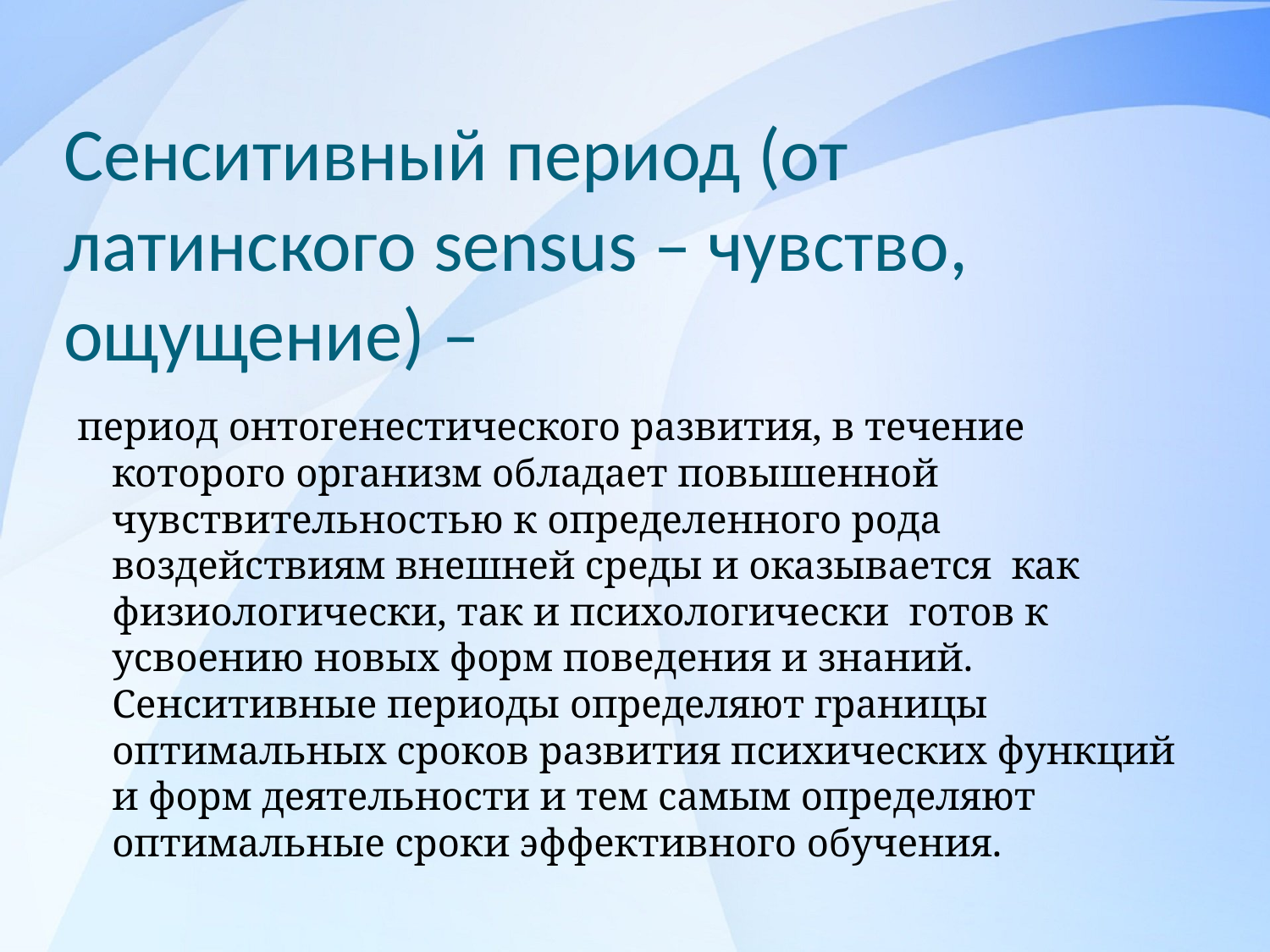

# Сенситивный период (от латинского sensus – чувство, ощущение) –
период онтогенестического развития, в течение которого организм обладает повышенной чувствительностью к определенного рода воздействиям внешней среды и оказывается  как физиологически, так и психологически  готов к усвоению новых форм поведения и знаний. Сенситивные периоды определяют границы оптимальных сроков развития психических функций и форм деятельности и тем самым определяют оптимальные сроки эффективного обучения.